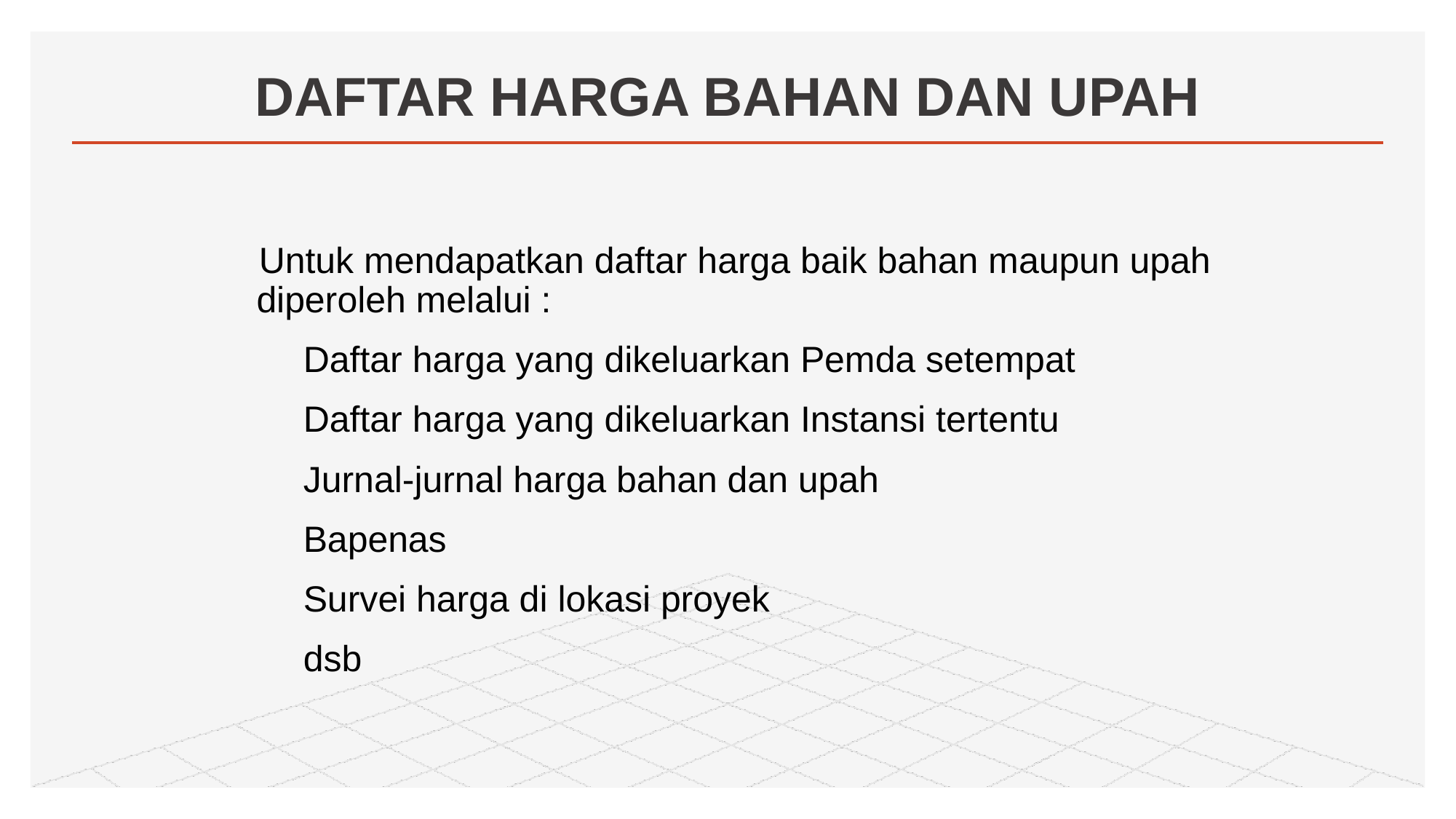

# DAFTAR HARGA BAHAN DAN UPAH
Untuk mendapatkan daftar harga baik bahan maupun upah diperoleh melalui :
Daftar harga yang dikeluarkan Pemda setempat
Daftar harga yang dikeluarkan Instansi tertentu
Jurnal-jurnal harga bahan dan upah
Bapenas
Survei harga di lokasi proyek
dsb